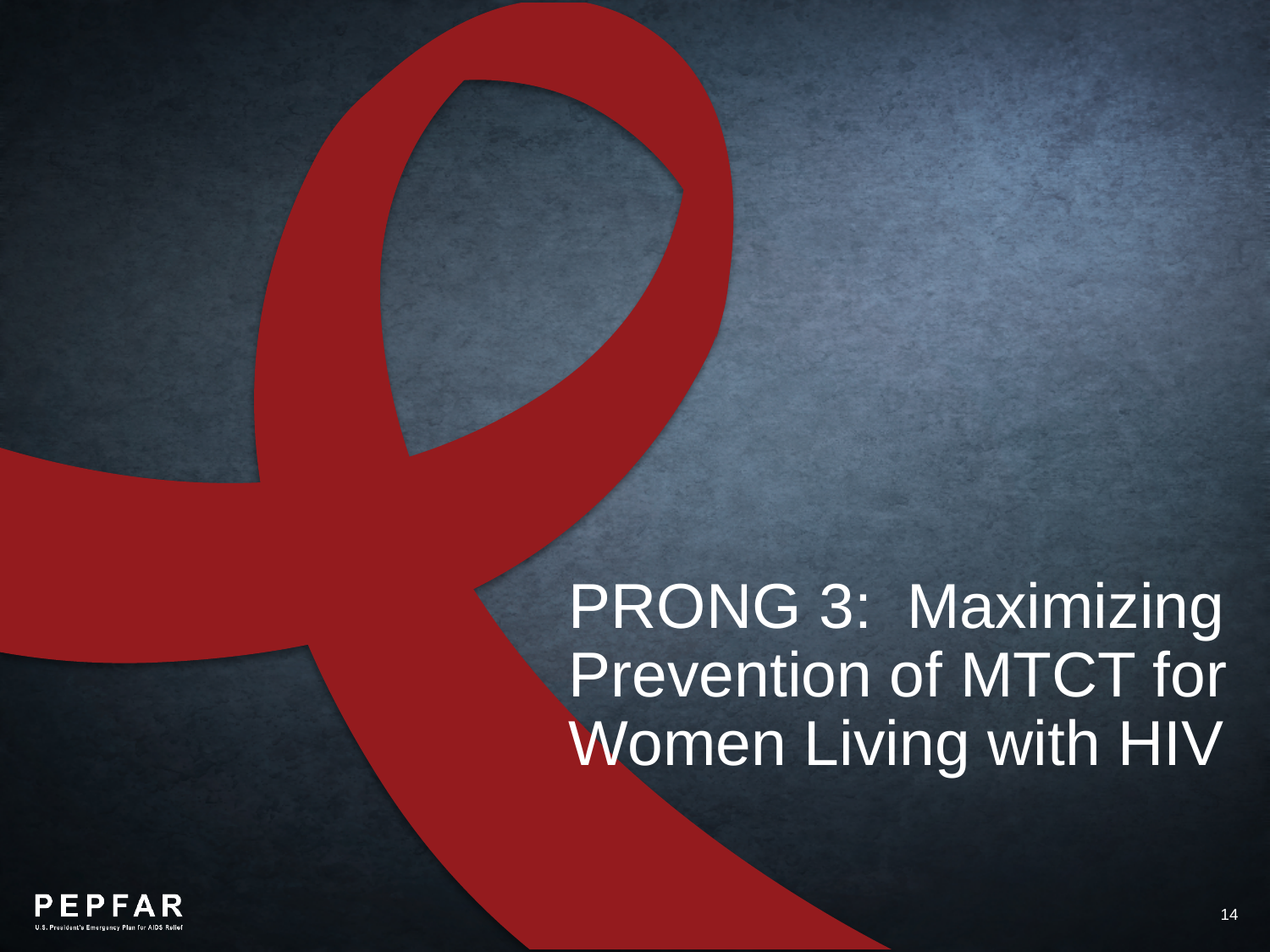

PRONG 3:  Maximizing Prevention of MTCT for Women Living with HIV